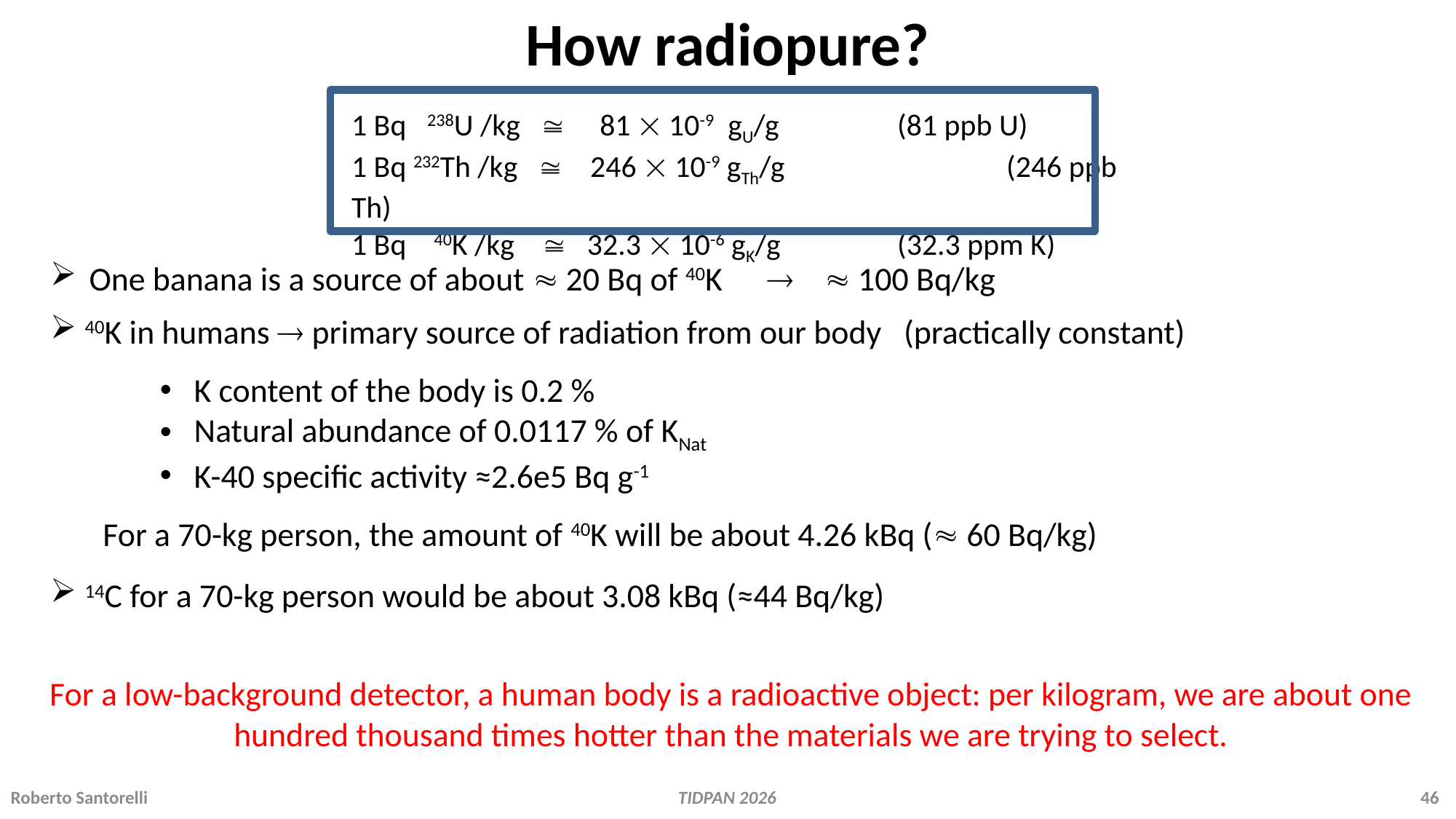

How radiopure?

1 Bq   238U /kg   ≅     81 × 10-9  gU/g 		(81 ppb U)
1 Bq 232Th /kg   ≅    246 × 10-9 gTh/g 		(246 ppb Th)
1 Bq    40K /kg    ≅   32.3 × 10-6 gK/g         	(32.3 ppm K)
 One banana is a source of about ≈ 20 Bq of 40K      →    ≈ 100 Bq/kg
40K in humans → primary source of radiation from our body   (practically constant)

K content of the body is 0.2 %
Natural abundance of 0.0117 % of KNat
K-40 specific activity ≈2.6e5 Bq g-1

       For a 70-kg person, the amount of 40K will be about 4.26 kBq (≈ 60 Bq/kg)

14C for a 70-kg person would be about 3.08 kBq (≈44 Bq/kg)
For a low-background detector, a human body is a radioactive object: per kilogram, we are about one hundred thousand times hotter than the materials we are trying to select.
Roberto Santorelli  			           		   TIDPAN 2026 				               	                        46